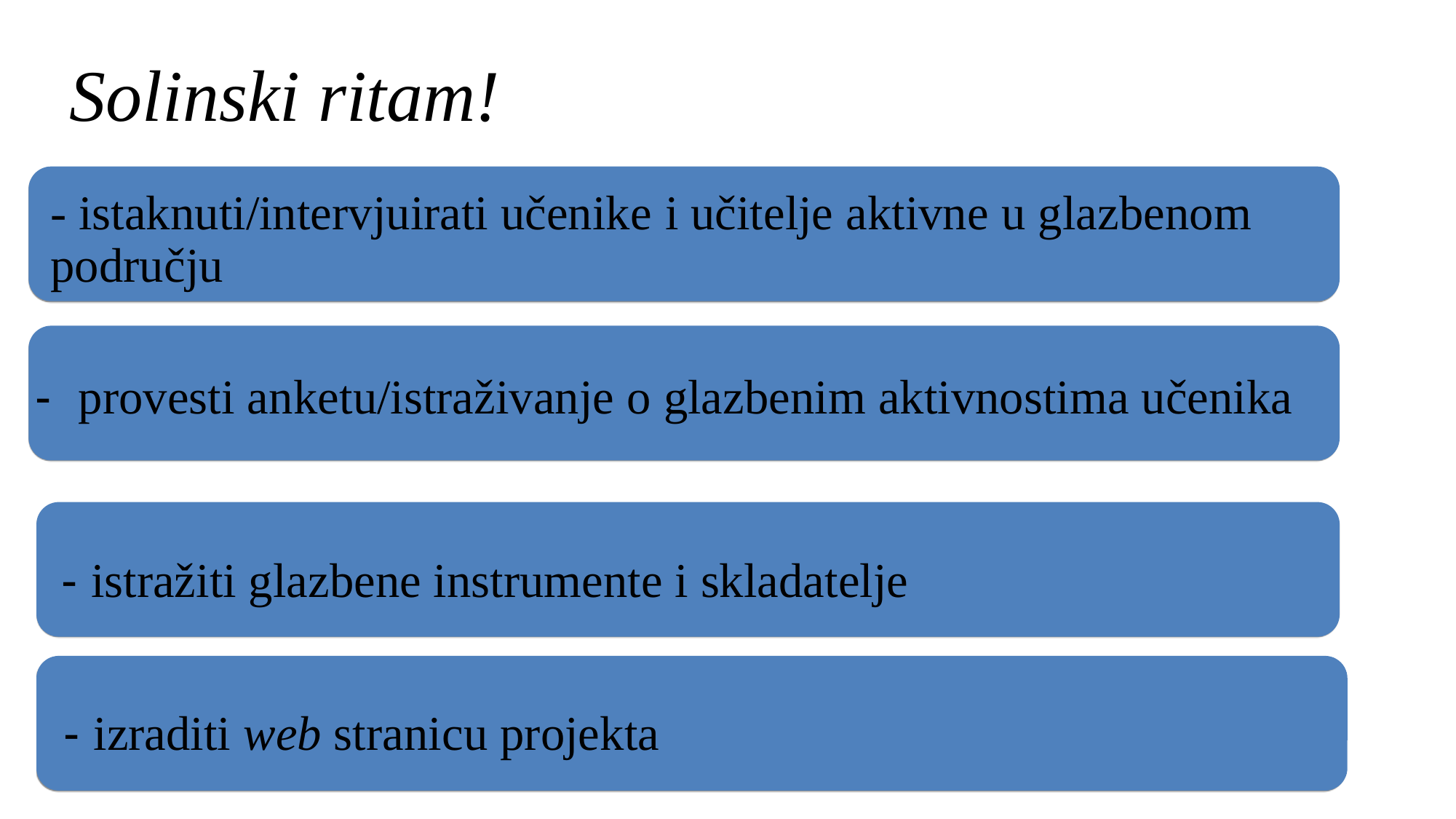

# Solinski ritam!

- istaknuti/intervjuirati učenike i učitelje aktivne u glazbenom
području
-  provesti anketu/istraživanje o glazbenim aktivnostima učenika
- istražiti glazbene instrumente i skladatelje
 - izraditi web stranicu projekta